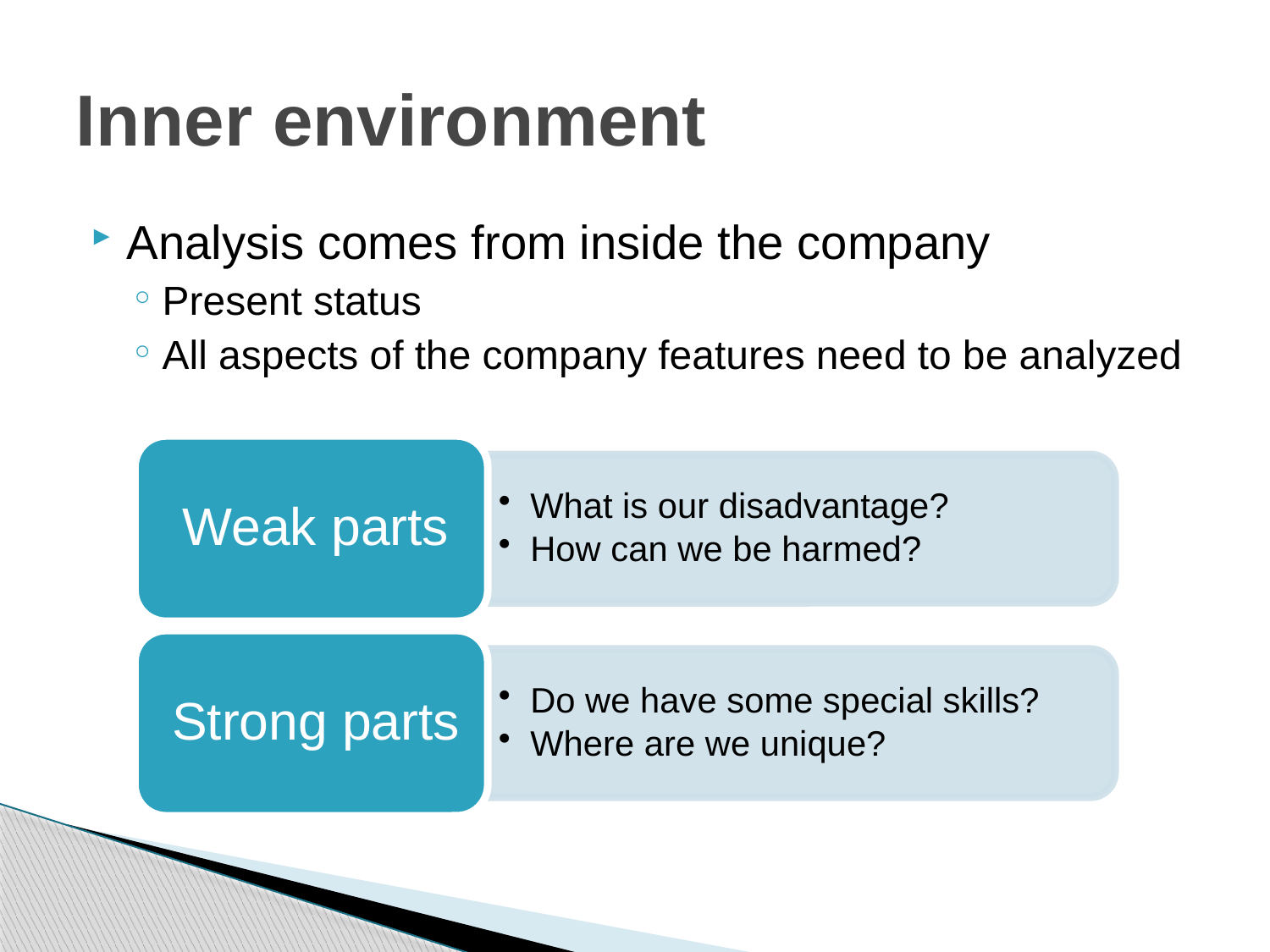

# Inner environment
Analysis comes from inside the company
Present status
All aspects of the company features need to be analyzed
What is our disadvantage?
How can we be harmed?
Weak parts
Do we have some special skills?
Where are we unique?
Strong parts